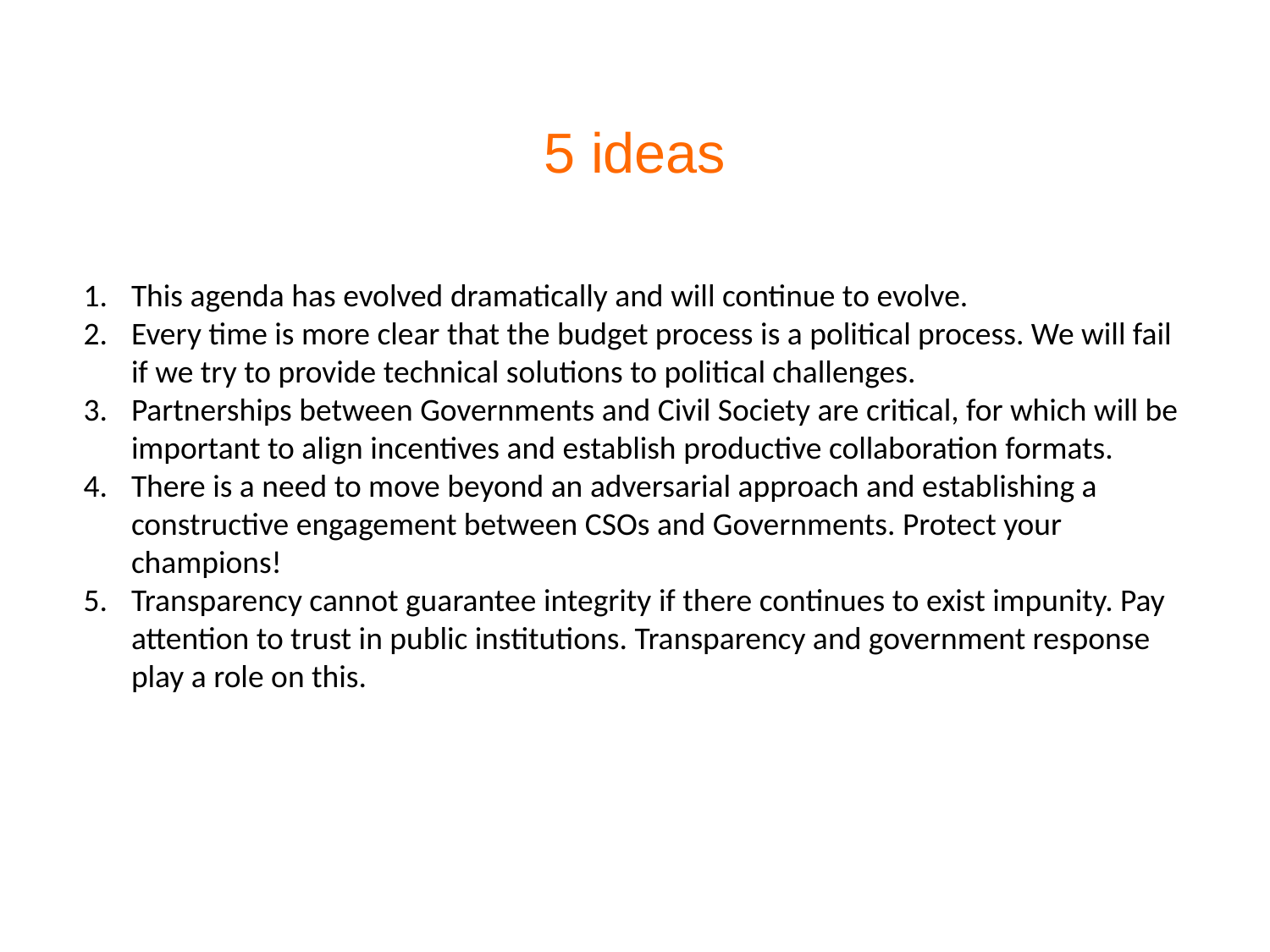

5 ideas

This agenda has evolved dramatically and will continue to evolve.
Every time is more clear that the budget process is a political process. We will fail if we try to provide technical solutions to political challenges.
Partnerships between Governments and Civil Society are critical, for which will be important to align incentives and establish productive collaboration formats.
There is a need to move beyond an adversarial approach and establishing a constructive engagement between CSOs and Governments. Protect your champions!
Transparency cannot guarantee integrity if there continues to exist impunity. Pay attention to trust in public institutions. Transparency and government response play a role on this.